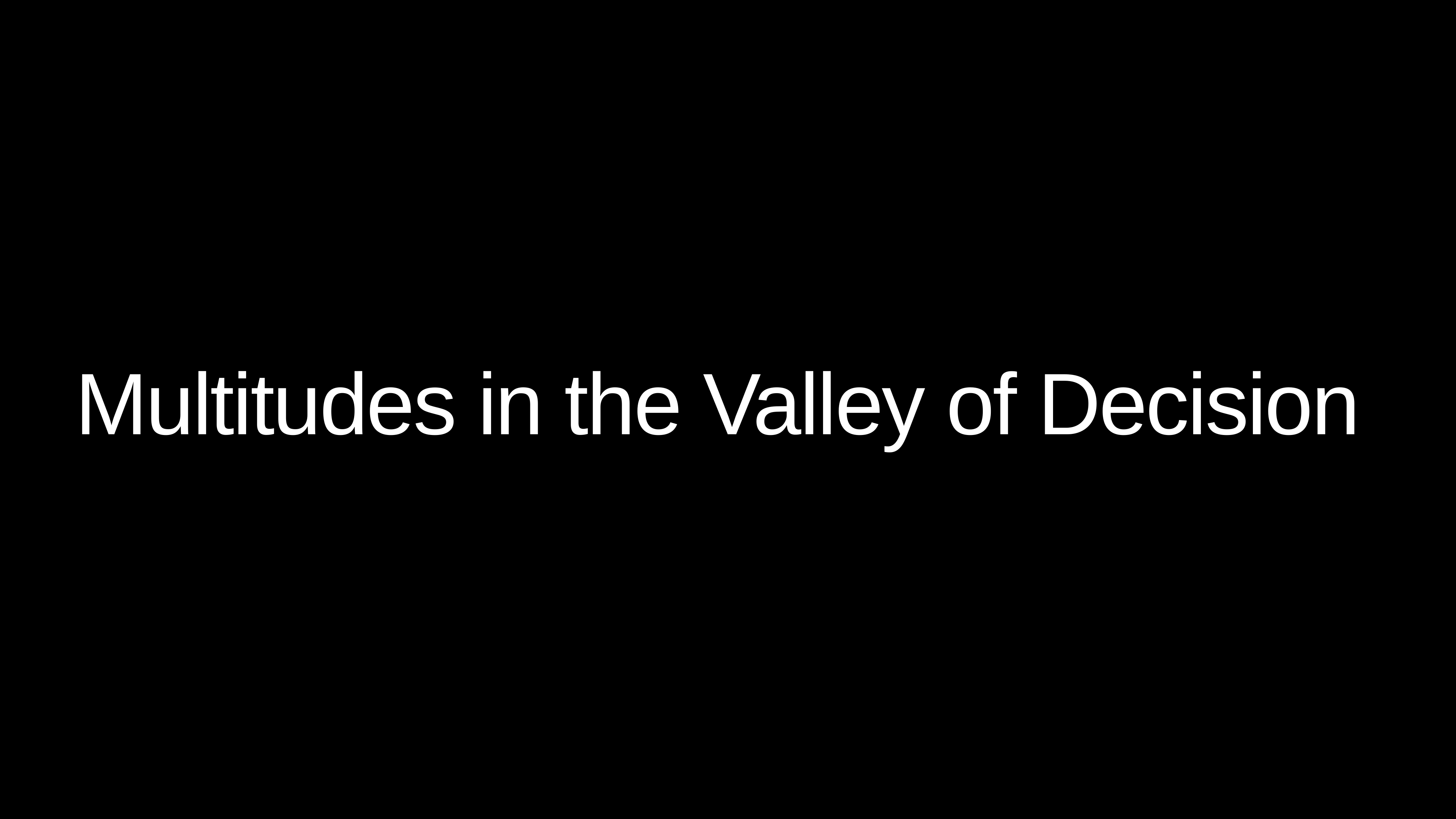

# Multitudes in the Valley of Decision